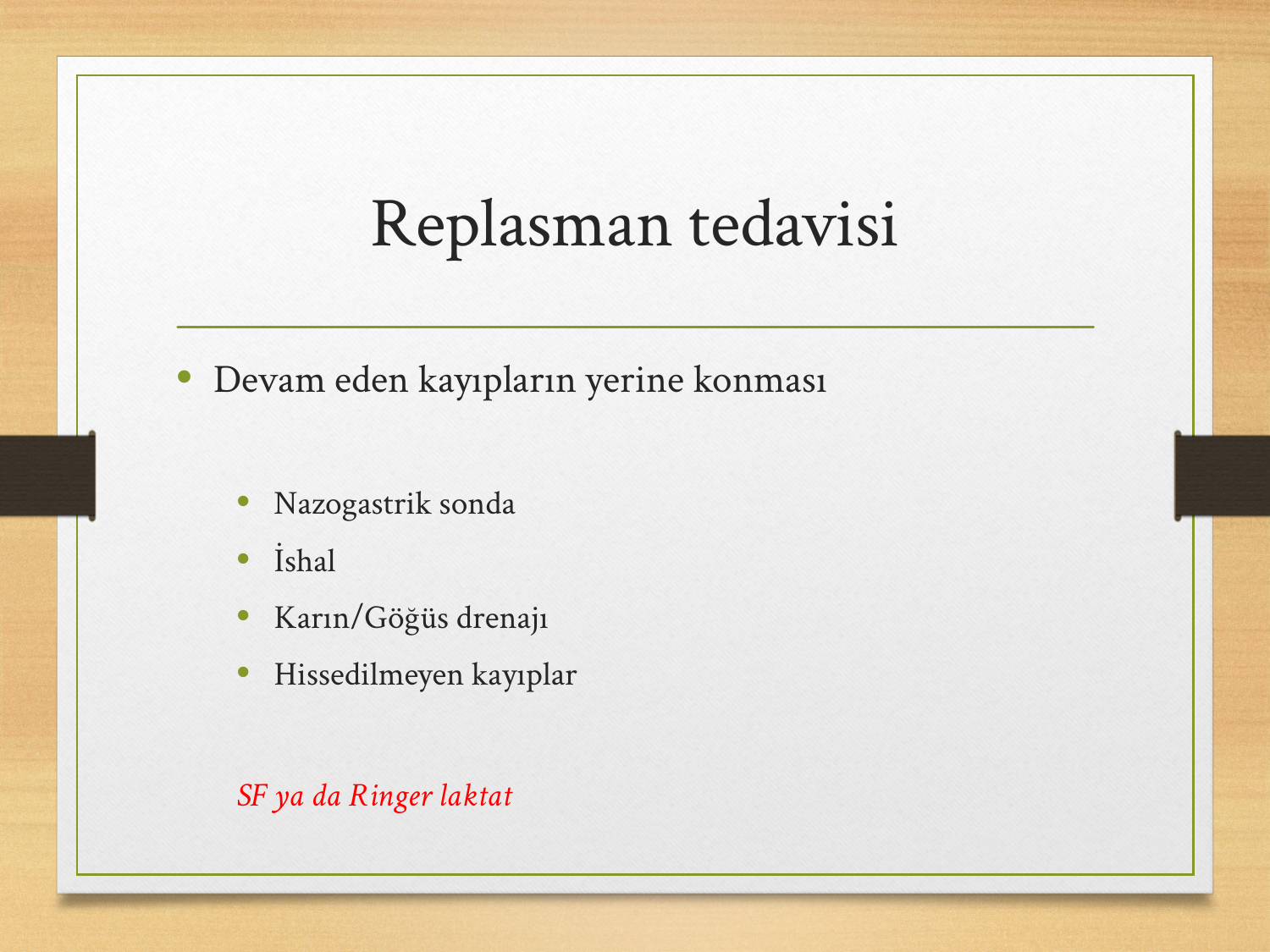

# Replasman tedavisi
Devam eden kayıpların yerine konması

Nazogastrik sonda
İshal
Karın/Göğüs drenajı
Hissedilmeyen kayıplar

SF ya da Ringer laktat